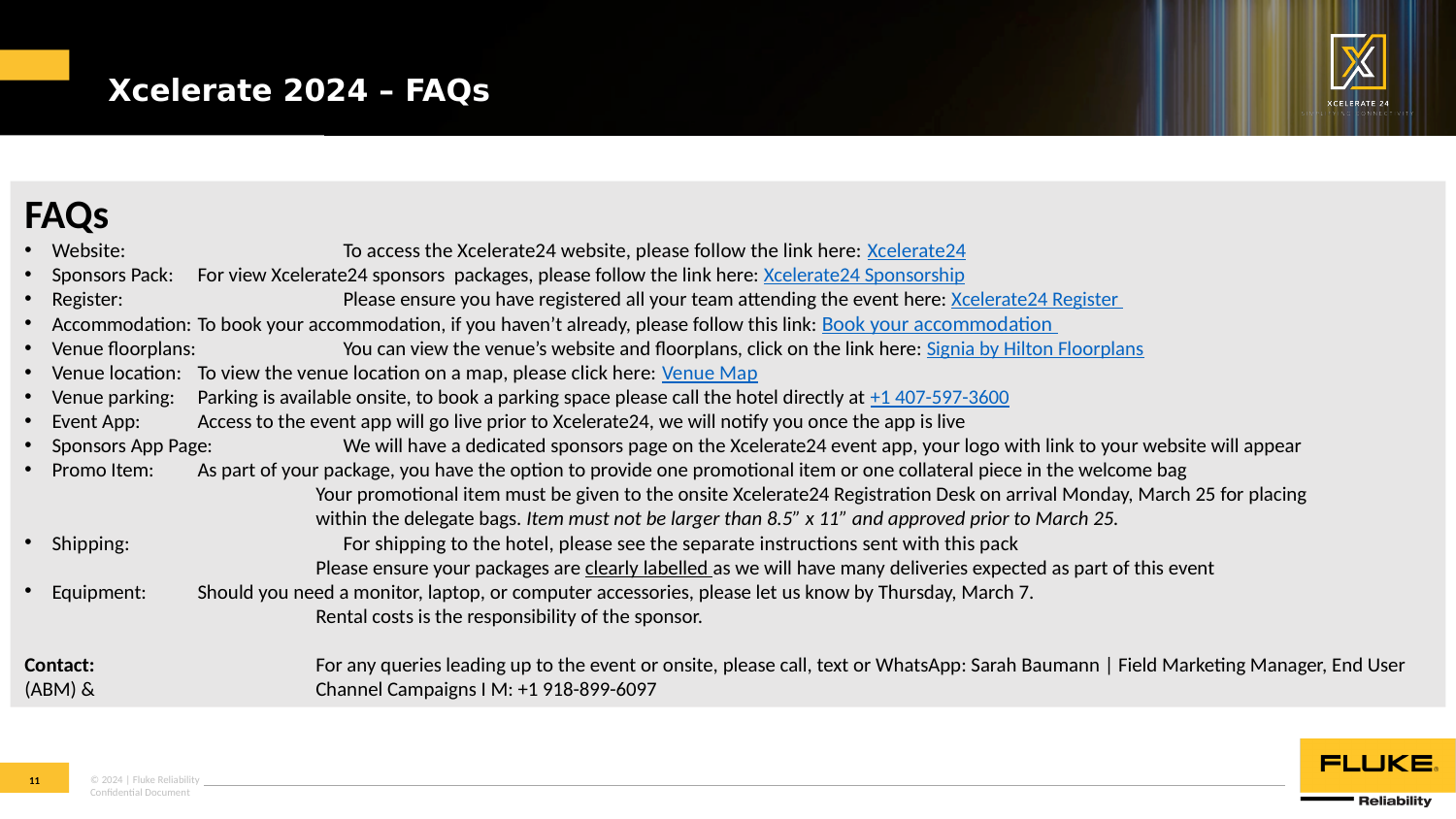

Xcelerate 2024 – FAQs
FAQs
Website: 		To access the Xcelerate24 website, please follow the link here: Xcelerate24
Sponsors Pack: 	For view Xcelerate24 sponsors  packages, please follow the link here: Xcelerate24 Sponsorship
Register: 		Please ensure you have registered all your team attending the event here: Xcelerate24 Register
Accommodation: 	To book your accommodation, if you haven’t already, please follow this link: Book your accommodation
Venue floorplans: 	You can view the venue’s website and floorplans, click on the link here: Signia by Hilton Floorplans
Venue location: 	To view the venue location on a map, please click here: Venue Map
Venue parking: 	Parking is available onsite, to book a parking space please call the hotel directly at +1 407-597-3600
Event App:	Access to the event app will go live prior to Xcelerate24, we will notify you once the app is live
Sponsors App Page:	We will have a dedicated sponsors page on the Xcelerate24 event app, your logo with link to your website will appear
Promo Item:	As part of your package, you have the option to provide one promotional item or one collateral piece in the welcome bag
		Your promotional item must be given to the onsite Xcelerate24 Registration Desk on arrival Monday, March 25 for placing
		within the delegate bags. Item must not be larger than 8.5” x 11” and approved prior to March 25.
Shipping:		For shipping to the hotel, please see the separate instructions sent with this pack
		Please ensure your packages are clearly labelled as we will have many deliveries expected as part of this event
Equipment:	Should you need a monitor, laptop, or computer accessories, please let us know by Thursday, March 7.
		Rental costs is the responsibility of the sponsor.

Contact:		For any queries leading up to the event or onsite, please call, text or WhatsApp: Sarah Baumann | Field Marketing Manager, End User (ABM) & 		Channel Campaigns I M: +1 918-899-6097